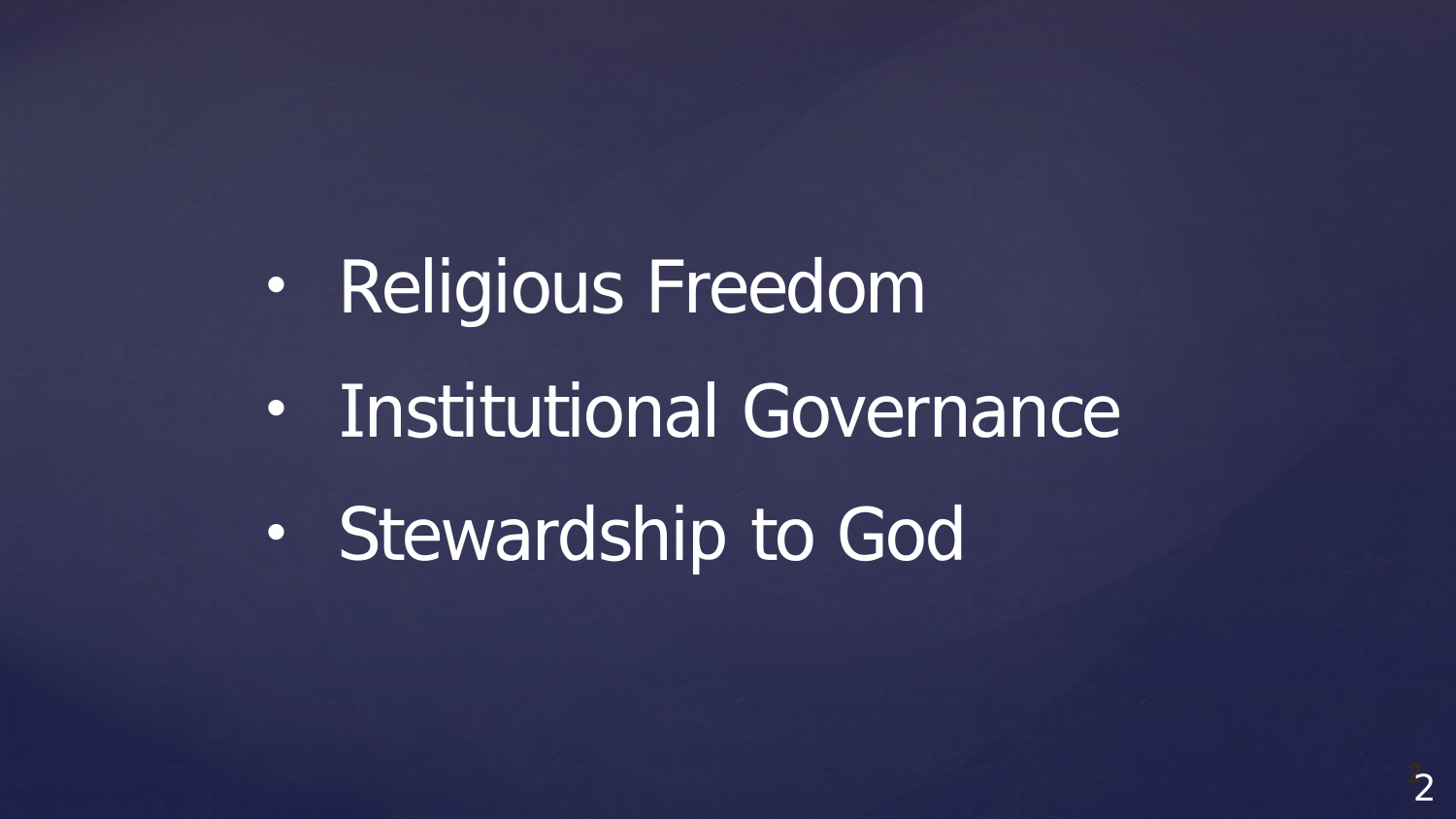

Religious Freedom
Institutional Governance
Stewardship to God
2
2